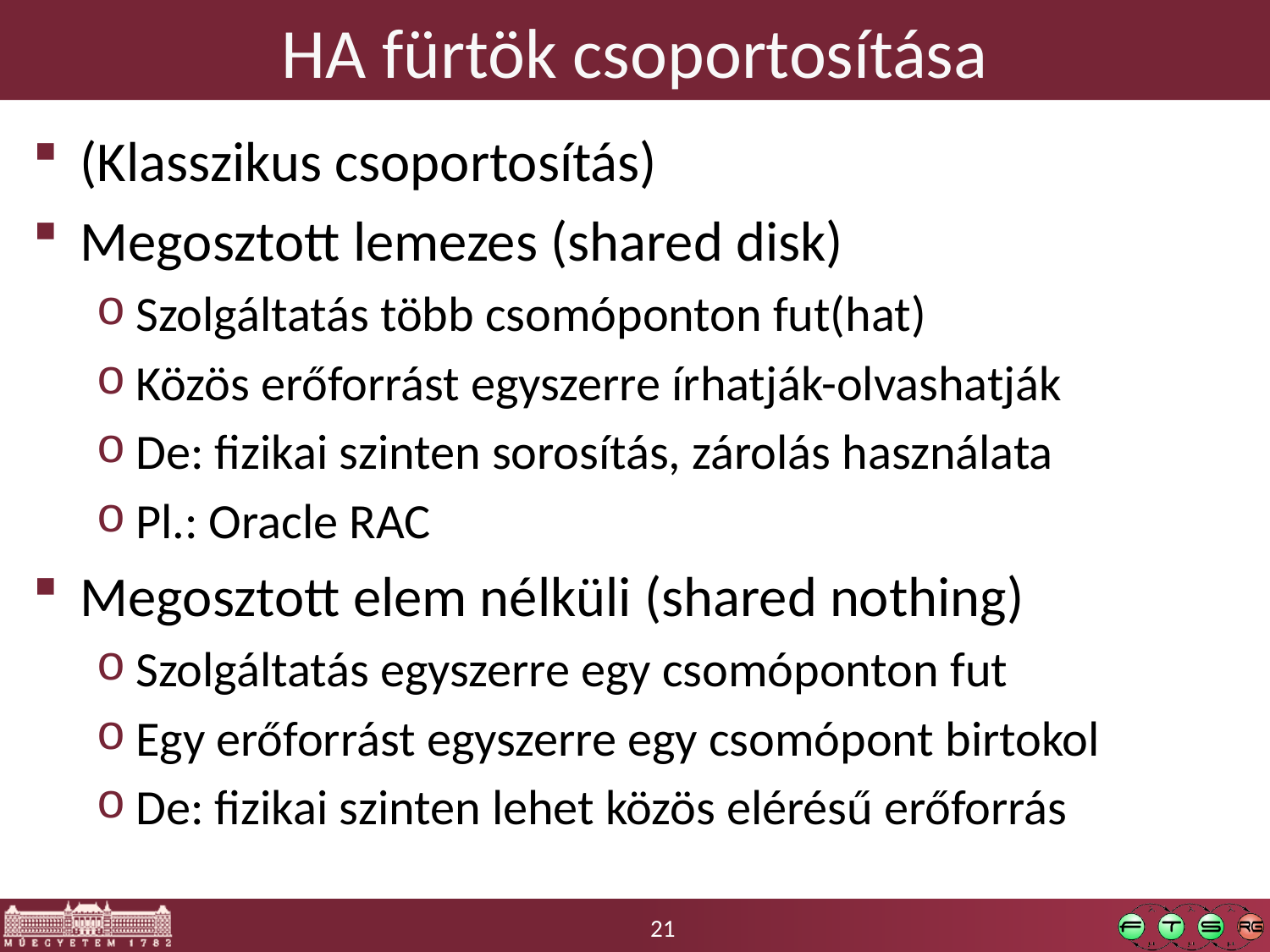

# HA fürtök csoportosítása
(Klasszikus csoportosítás)
Megosztott lemezes (shared disk)
Szolgáltatás több csomóponton fut(hat)
Közös erőforrást egyszerre írhatják-olvashatják
De: fizikai szinten sorosítás, zárolás használata
Pl.: Oracle RAC
Megosztott elem nélküli (shared nothing)
Szolgáltatás egyszerre egy csomóponton fut
Egy erőforrást egyszerre egy csomópont birtokol
De: fizikai szinten lehet közös elérésű erőforrás